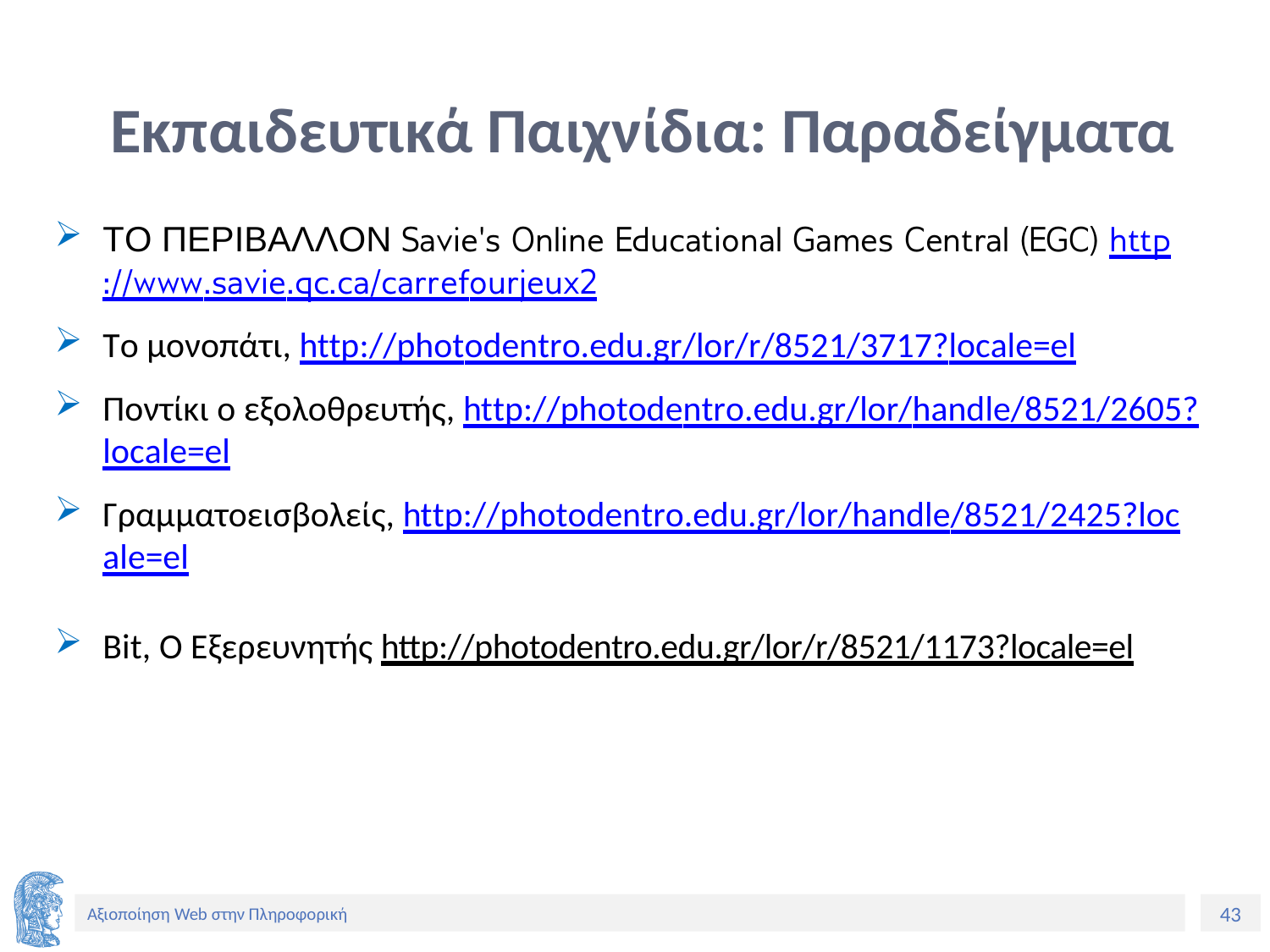

# Εκπαιδευτικά Παιχνίδια: Παραδείγματα
ΤΟ ΠΕΡΙΒΑΛΛΟΝ Savie's Online Educational Games Central (EGC) http://www.savie.qc.ca/carrefourjeux2
Το μονοπάτι, http://photodentro.edu.gr/lor/r/8521/3717?locale=el
Ποντίκι ο εξολοθρευτής, http://photodentro.edu.gr/lor/handle/8521/2605?locale=el
Γραμματοεισβολείς, http://photodentro.edu.gr/lor/handle/8521/2425?locale=el

Bit, Ο Εξερευνητής http://photodentro.edu.gr/lor/r/8521/1173?locale=el